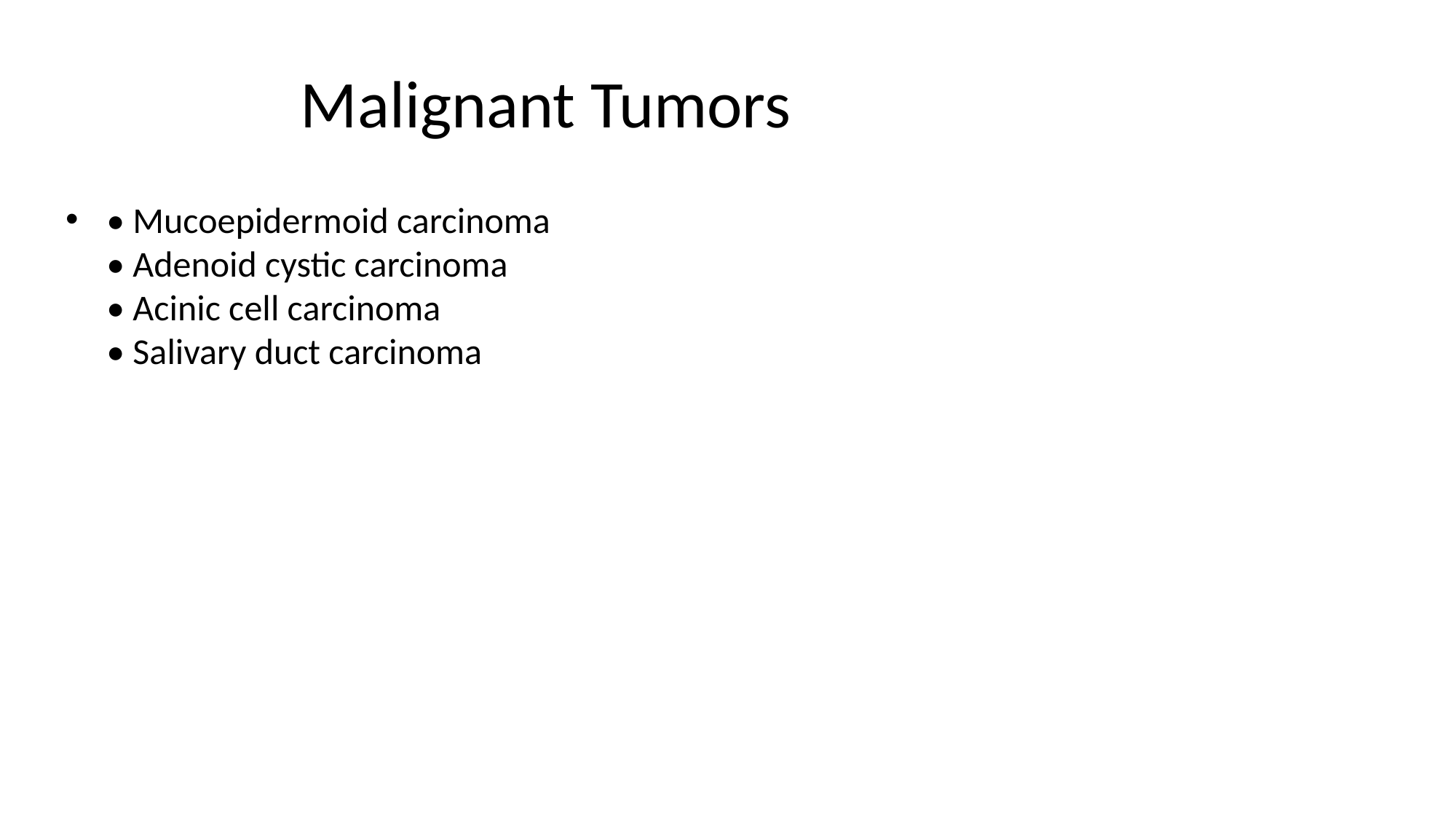

# Malignant Tumors
• Mucoepidermoid carcinoma
• Adenoid cystic carcinoma
• Acinic cell carcinoma
• Salivary duct carcinoma